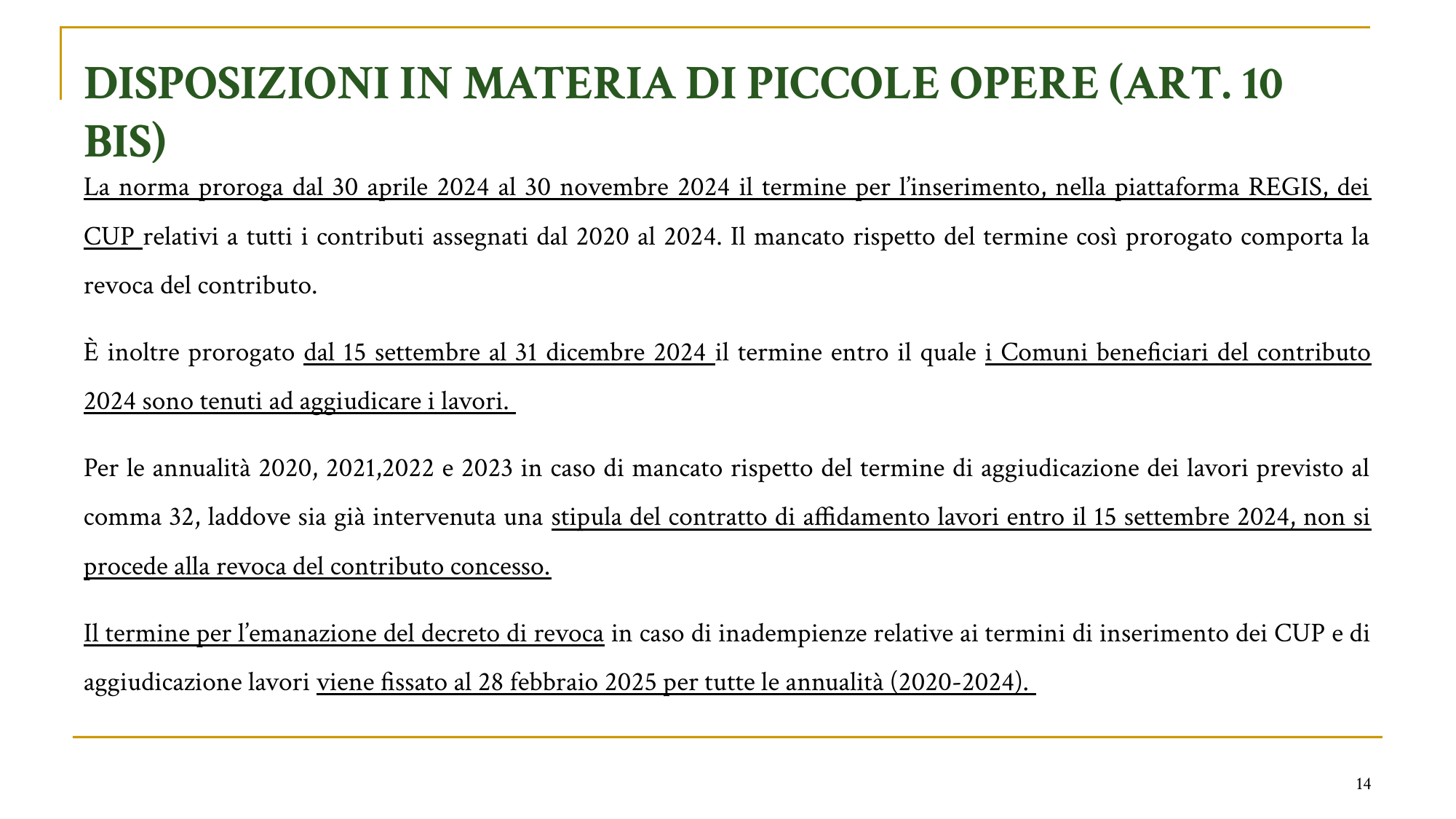

# Disposizioni in materia di piccole opere (Art. 10 bis)
La norma proroga dal 30 aprile 2024 al 30 novembre 2024 il termine per l’inserimento, nella piattaforma REGIS, dei CUP relativi a tutti i contributi assegnati dal 2020 al 2024. Il mancato rispetto del termine così prorogato comporta la revoca del contributo.
È inoltre prorogato dal 15 settembre al 31 dicembre 2024 il termine entro il quale i Comuni beneficiari del contributo 2024 sono tenuti ad aggiudicare i lavori.
Per le annualità 2020, 2021,2022 e 2023 in caso di mancato rispetto del termine di aggiudicazione dei lavori previsto al comma 32, laddove sia già intervenuta una stipula del contratto di affidamento lavori entro il 15 settembre 2024, non si procede alla revoca del contributo concesso.
Il termine per l’emanazione del decreto di revoca in caso di inadempienze relative ai termini di inserimento dei CUP e di aggiudicazione lavori viene fissato al 28 febbraio 2025 per tutte le annualità (2020-2024).

14